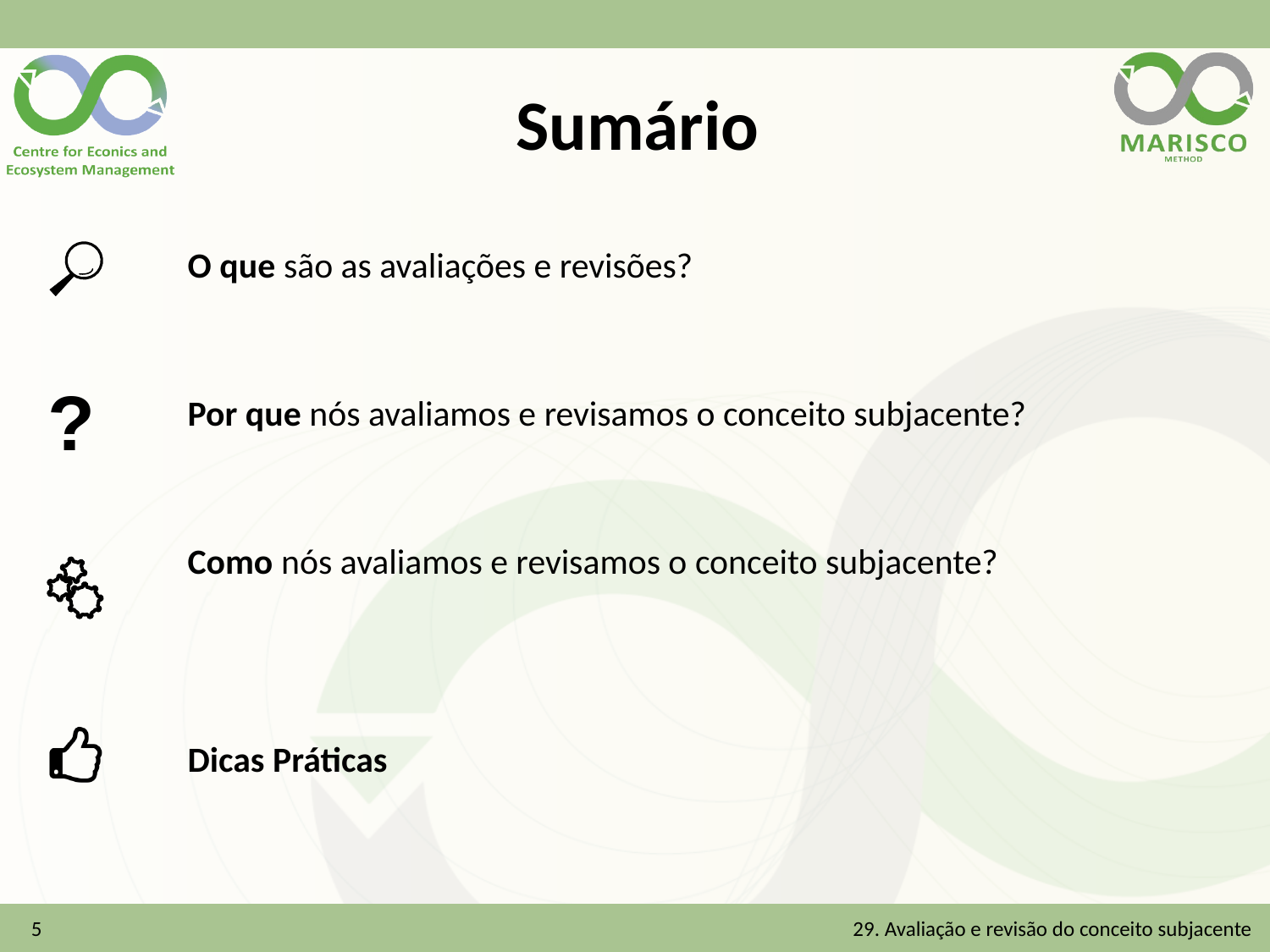

# Sumário
O que são as avaliações e revisões?

Por que nós avaliamos e revisamos o conceito subjacente?

Como nós avaliamos e revisamos o conceito subjacente?

Dicas Práticas
5
29. Avaliação e revisão do conceito subjacente